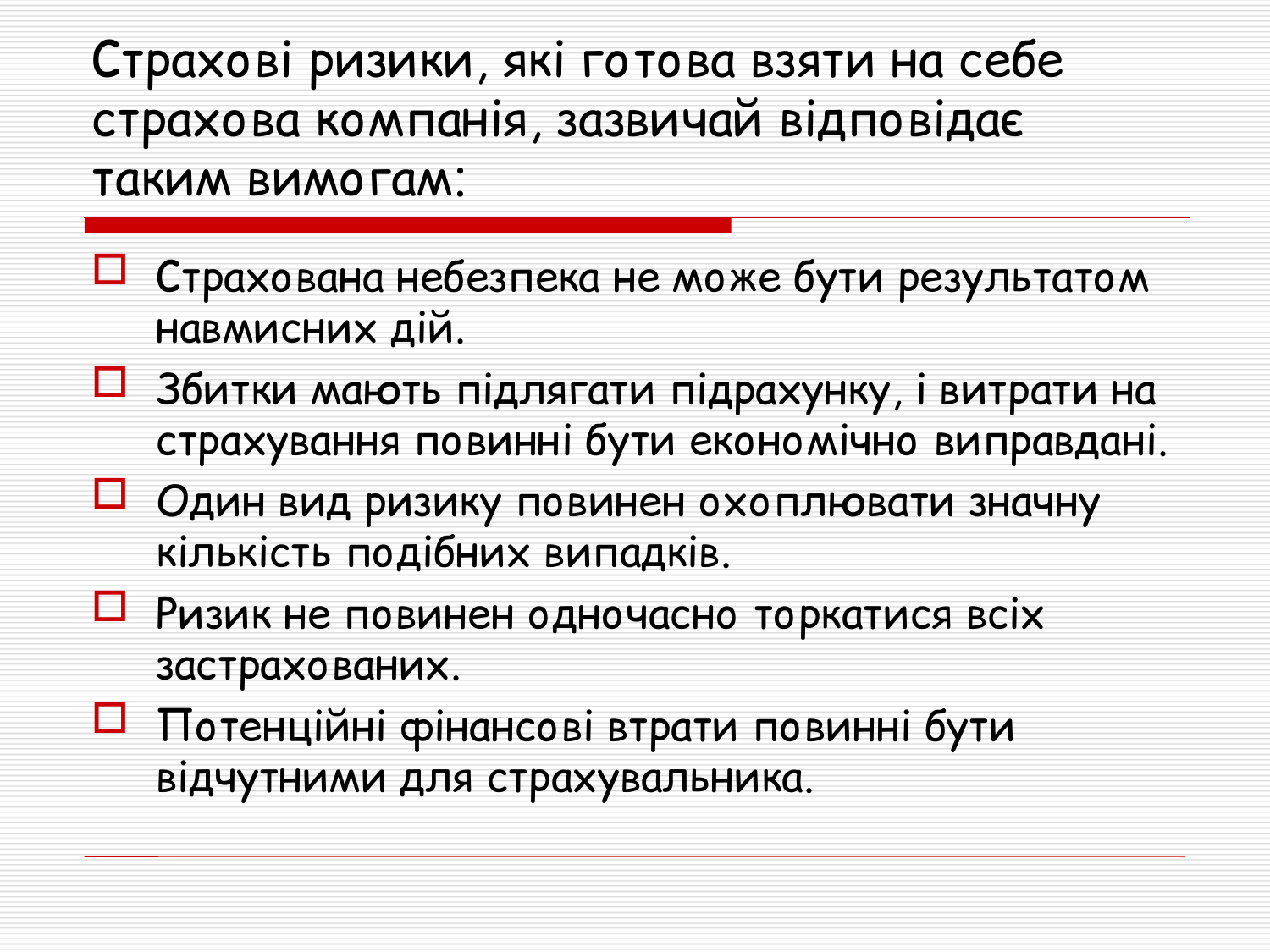

Страхові ризики, які готова взяти на себе страхова компанія, зазвичай відповідає таким вимогам:
Страхована небезпека не може бути результатом навмисних дій.
Збитки мають підлягати підрахунку, і витрати на страхування повинні бути економічно виправдані.
Один вид ризику повинен охоплювати значну кількість подібних випадків.
Ризик не повинен одночасно торкатися всіх застрахованих.
Потенційні фінансові втрати повинні бути відчутними для страхувальника.